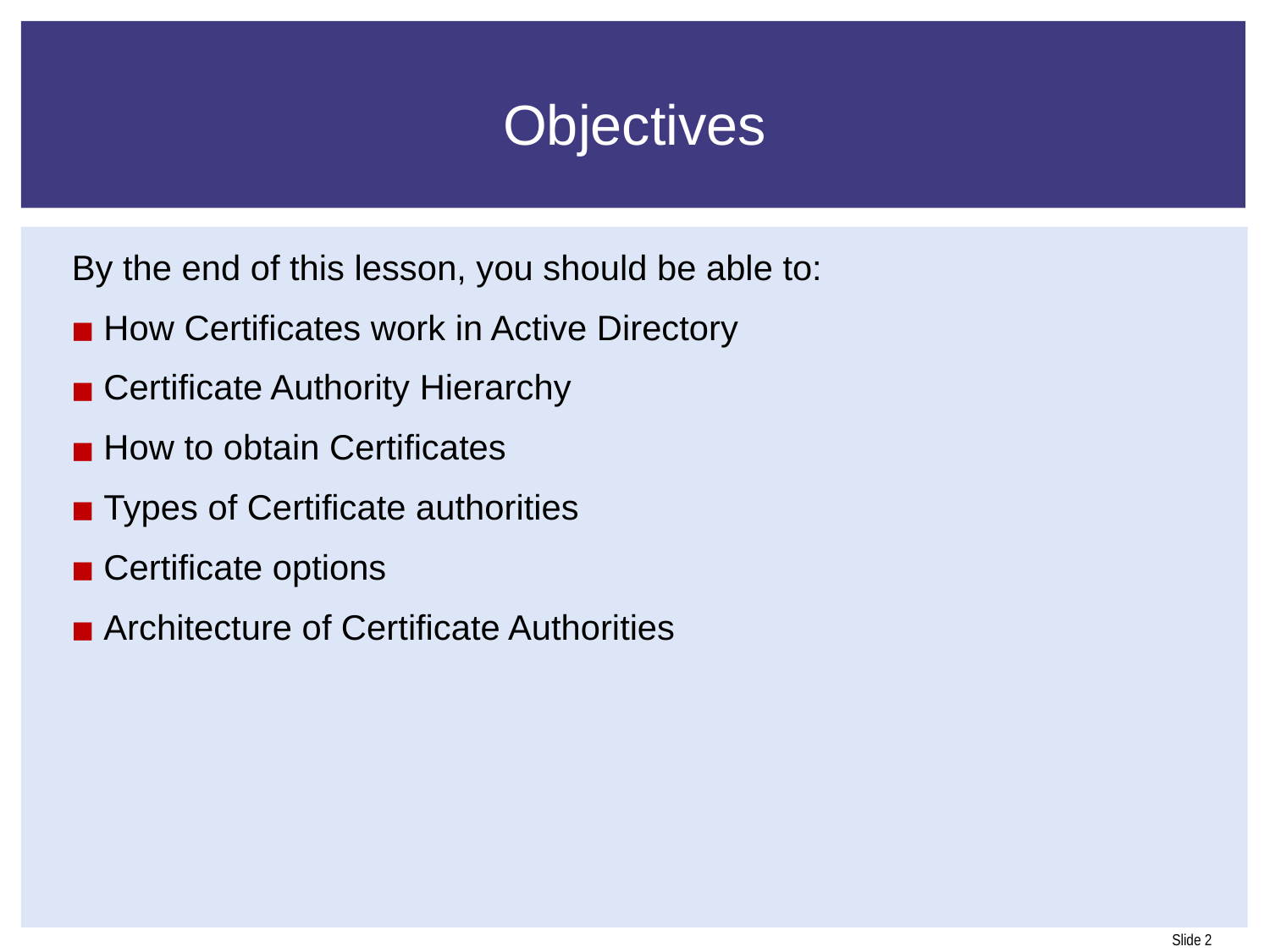

# Objectives
By the end of this lesson, you should be able to:
How Certificates work in Active Directory
Certificate Authority Hierarchy
How to obtain Certificates
Types of Certificate authorities
Certificate options
Architecture of Certificate Authorities